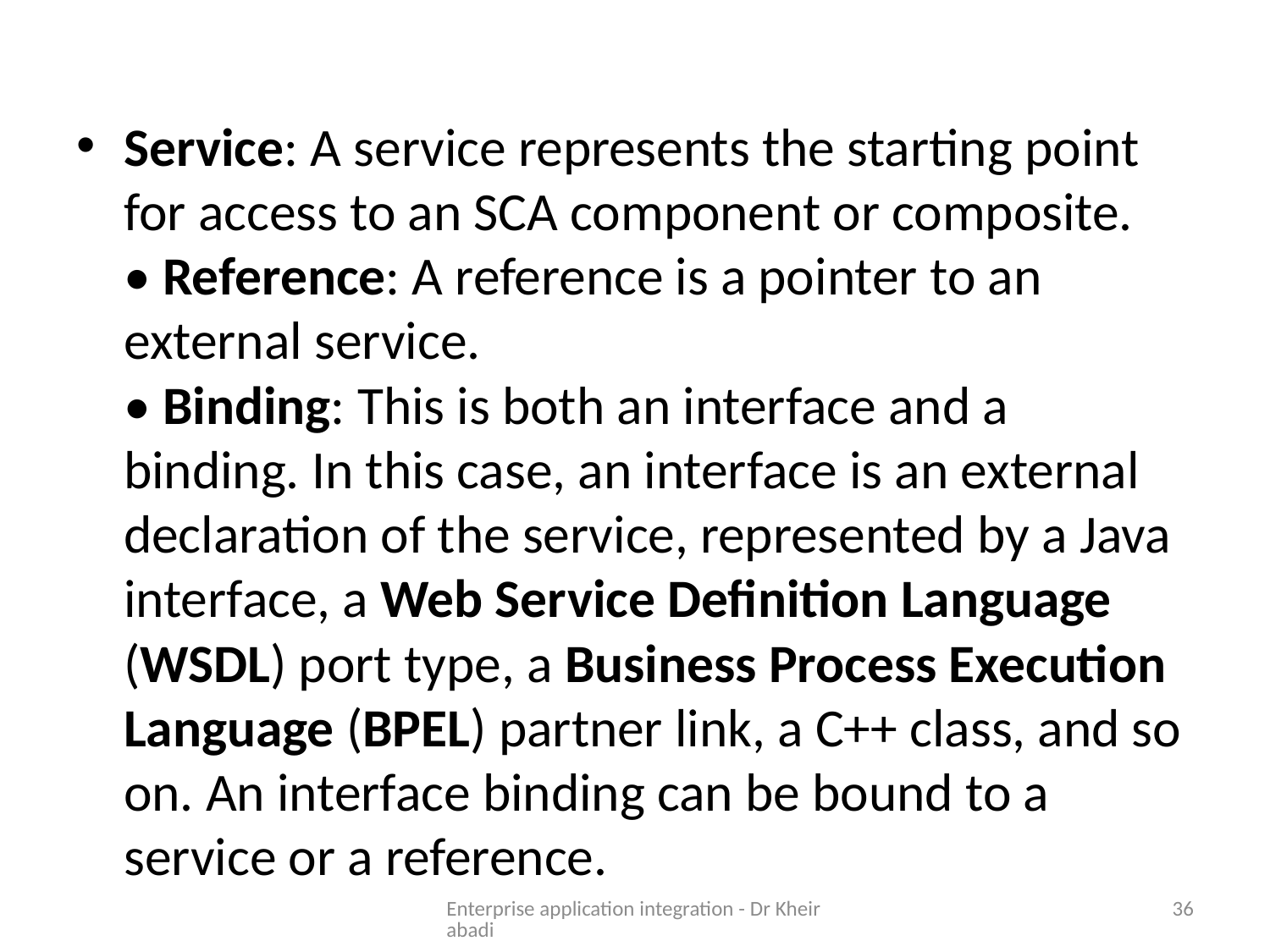

Service: A service represents the starting point for access to an SCA component or composite.
• Reference: A reference is a pointer to an external service.
• Binding: This is both an interface and a binding. In this case, an interface is an external declaration of the service, represented by a Java interface, a Web Service Definition Language (WSDL) port type, a Business Process Execution Language (BPEL) partner link, a C++ class, and so on. An interface binding can be bound to a service or a reference.
Enterprise application integration - Dr Kheirabadi
36